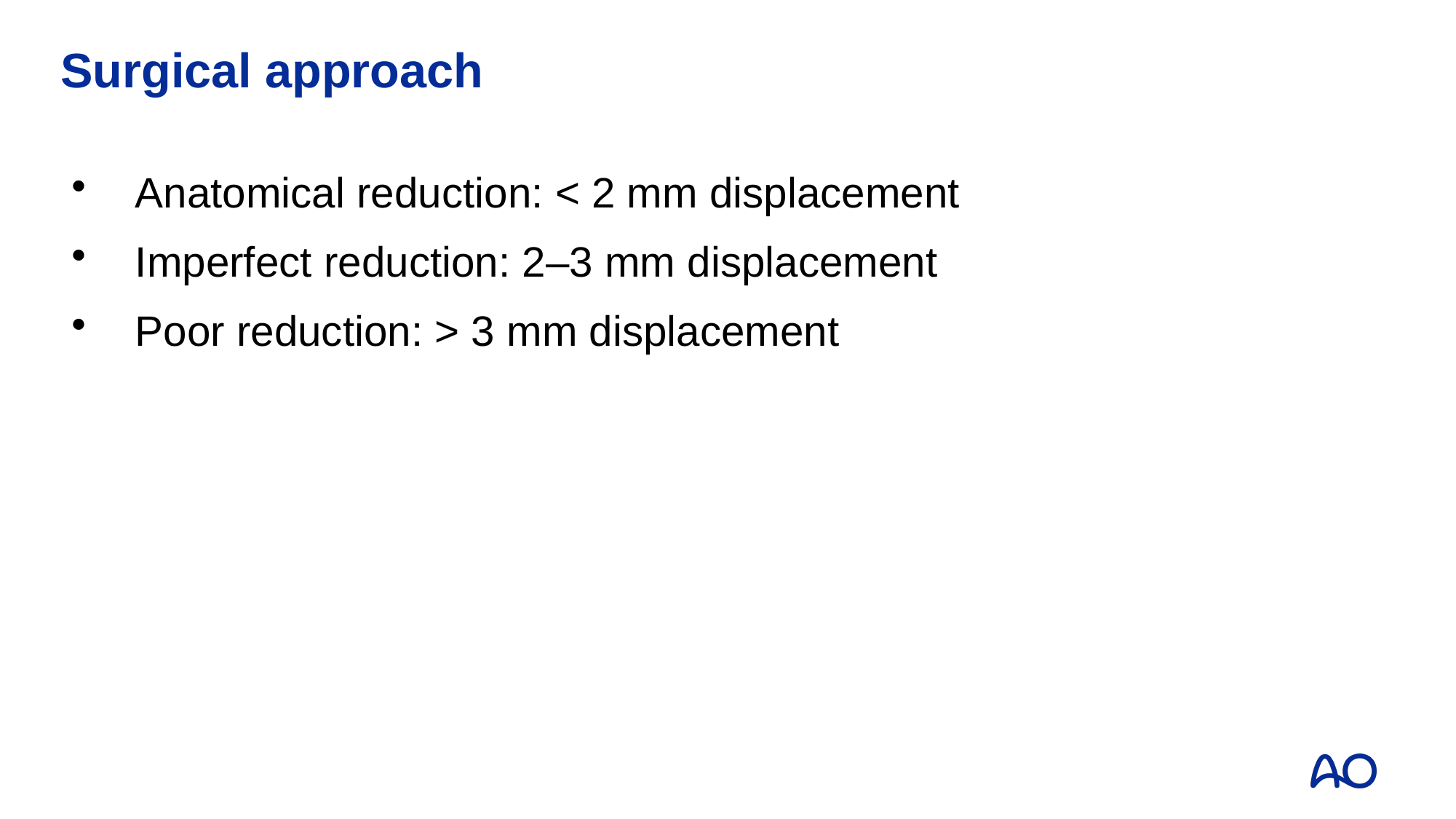

# Surgical approach
Anatomical reduction: < 2 mm displacement
Imperfect reduction: 2–3 mm displacement
Poor reduction: > 3 mm displacement